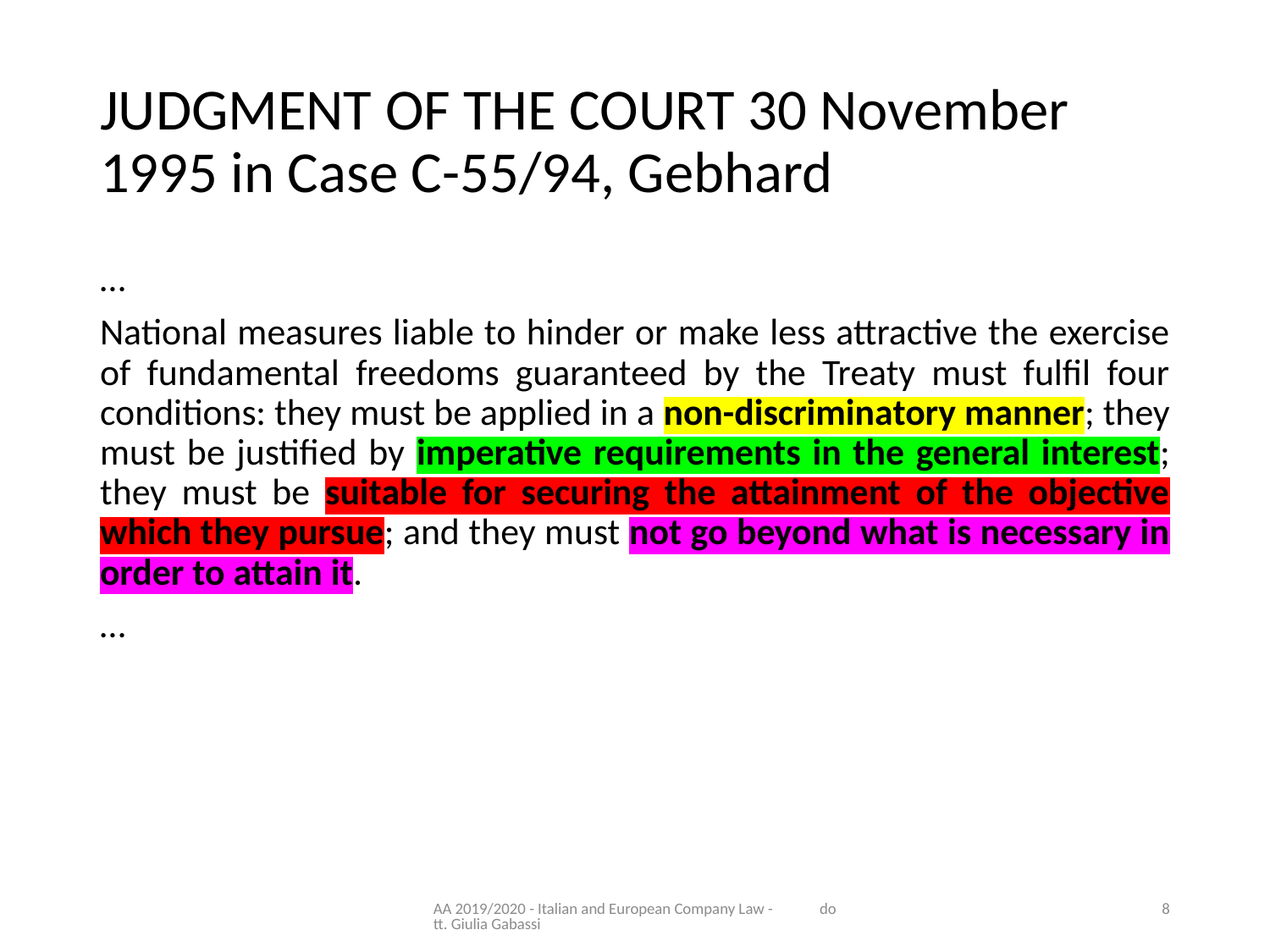

# JUDGMENT OF THE COURT 30 November 1995 in Case C-55/94, Gebhard
…
National measures liable to hinder or make less attractive the exercise of fundamental freedoms guaranteed by the Treaty must fulfil four conditions: they must be applied in a non-discriminatory manner; they must be justified by imperative requirements in the general interest; they must be suitable for securing the attainment of the objective which they pursue; and they must not go beyond what is necessary in order to attain it.
…
AA 2019/2020 - Italian and European Company Law -             dott. Giulia Gabassi
8